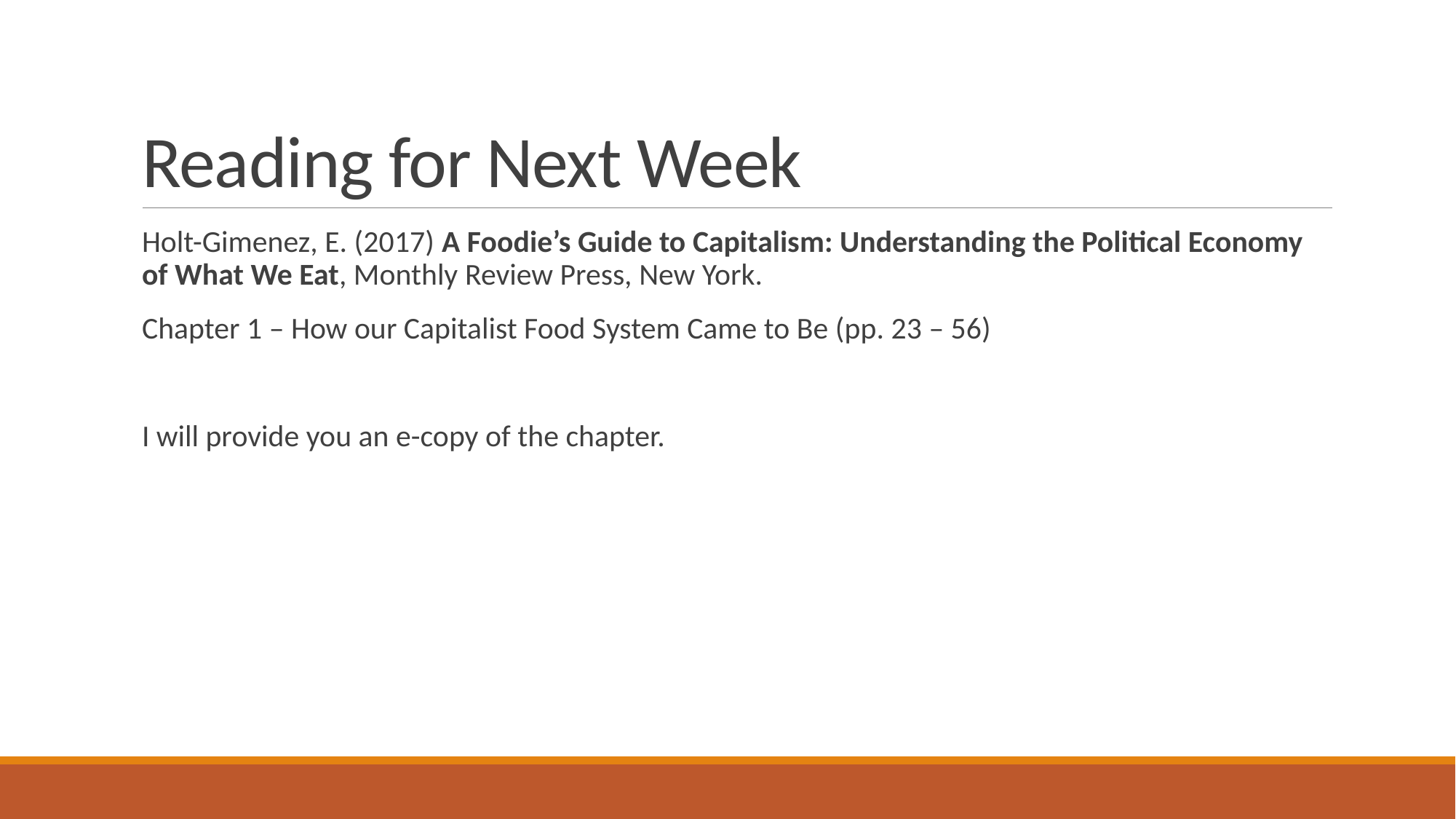

# Reading for Next Week
Holt-Gimenez, E. (2017) A Foodie’s Guide to Capitalism: Understanding the Political Economy of What We Eat, Monthly Review Press, New York.
Chapter 1 – How our Capitalist Food System Came to Be (pp. 23 – 56)

I will provide you an e-copy of the chapter.